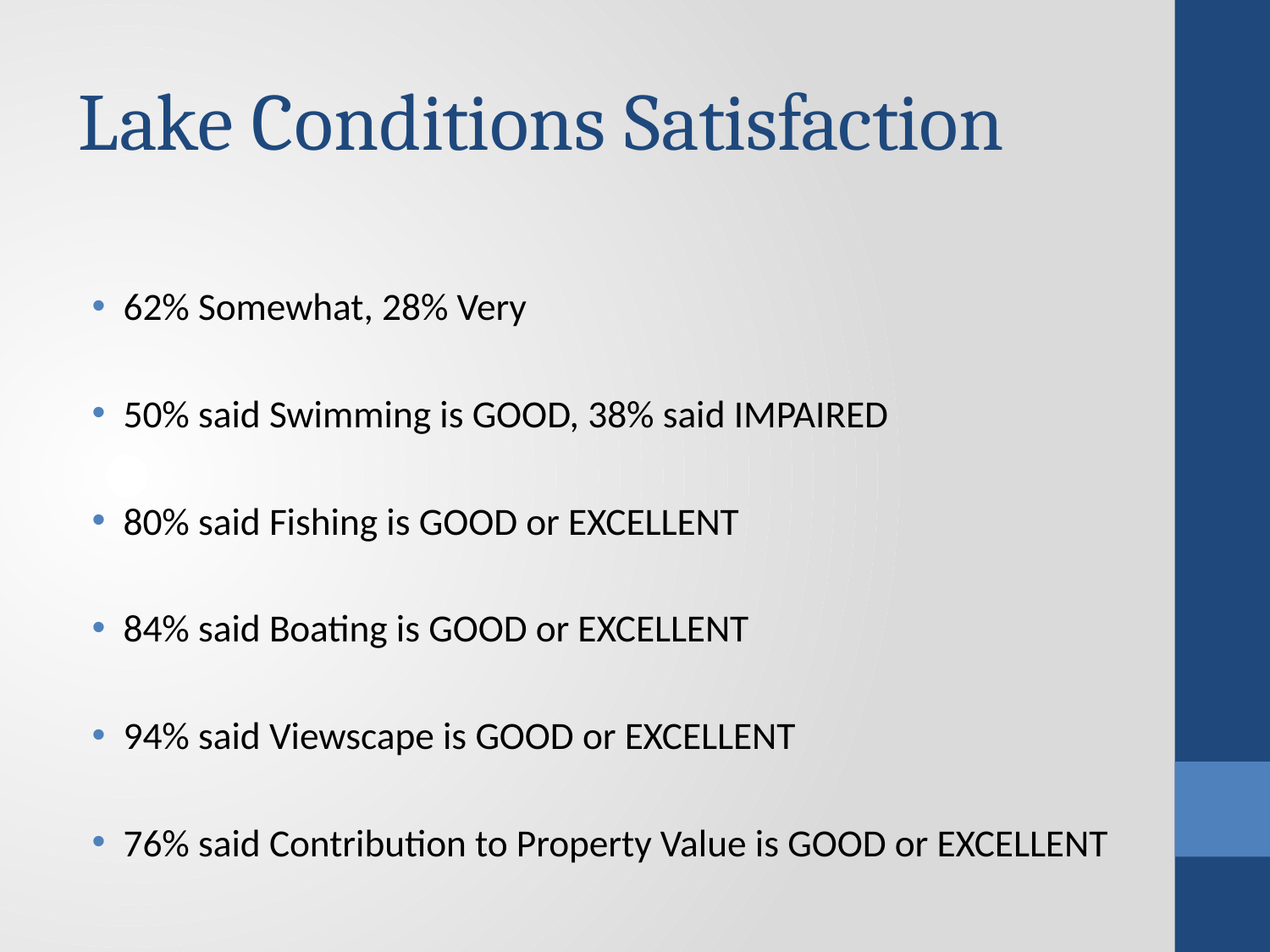

# Lake Conditions Satisfaction

62% Somewhat, 28% Very

50% said Swimming is GOOD, 38% said IMPAIRED

80% said Fishing is GOOD or EXCELLENT

84% said Boating is GOOD or EXCELLENT

94% said Viewscape is GOOD or EXCELLENT

76% said Contribution to Property Value is GOOD or EXCELLENT